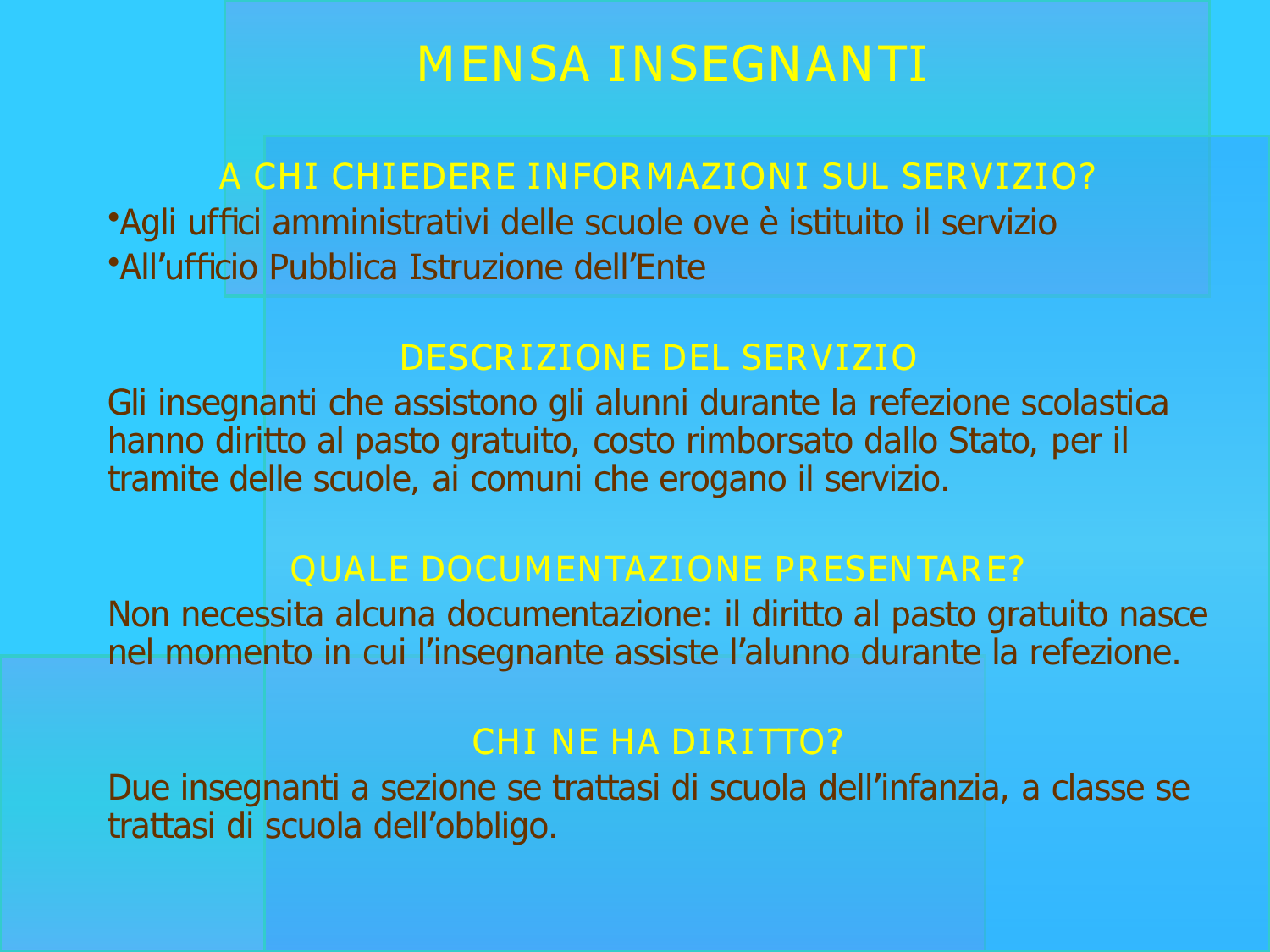

# MENSA INSEGNANTI

A CHI CHIEDERE INFORMAZIONI SUL SERVIZIO?
Agli uffici amministrativi delle scuole ove è istituito il servizio
All’ufficio Pubblica Istruzione dell’Ente

DESCRIZIONE DEL SERVIZIO
Gli insegnanti che assistono gli alunni durante la refezione scolastica hanno diritto al pasto gratuito, costo rimborsato dallo Stato, per il tramite delle scuole, ai comuni che erogano il servizio.

QUALE DOCUMENTAZIONE PRESENTARE?
Non necessita alcuna documentazione: il diritto al pasto gratuito nasce nel momento in cui l’insegnante assiste l’alunno durante la refezione.

CHI NE HA DIRITTO?
Due insegnanti a sezione se trattasi di scuola dell’infanzia, a classe se trattasi di scuola dell’obbligo.